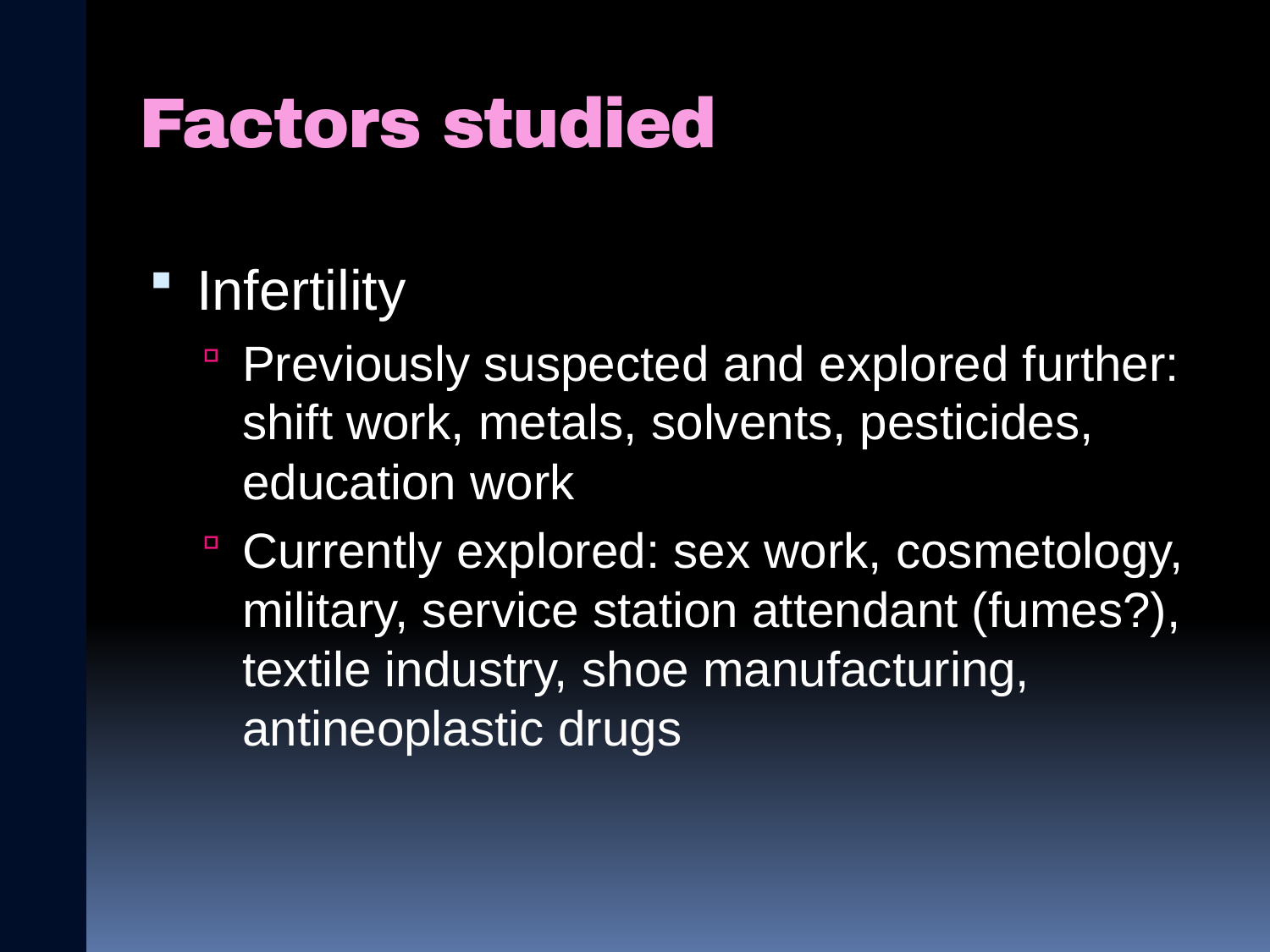

# Factors studied
Infertility
Previously suspected and explored further: shift work, metals, solvents, pesticides, education work
Currently explored: sex work, cosmetology, military, service station attendant (fumes?), textile industry, shoe manufacturing, antineoplastic drugs